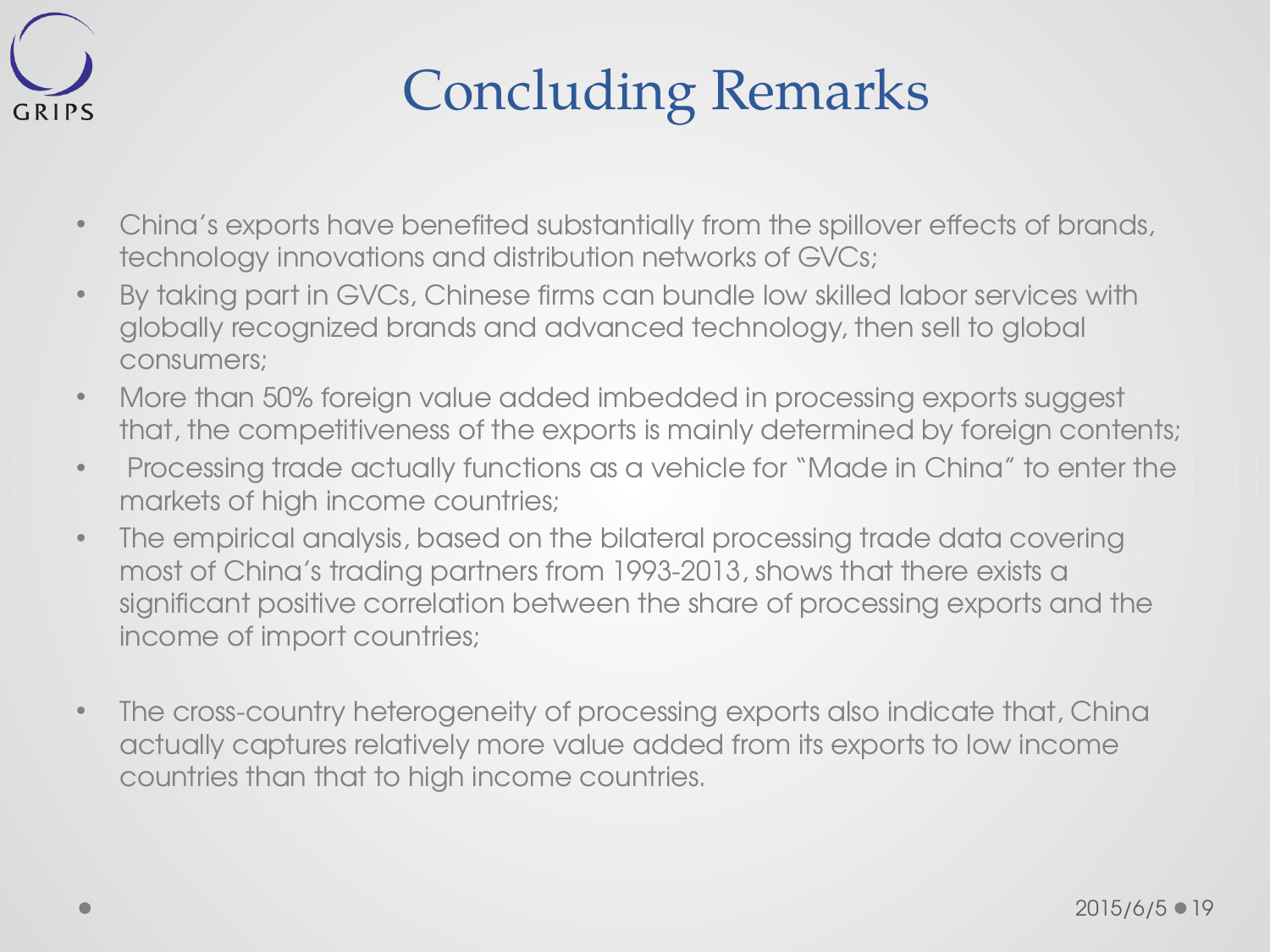

# Concluding Remarks
China’s exports have benefited substantially from the spillover effects of brands, technology innovations and distribution networks of GVCs;
By taking part in GVCs, Chinese firms can bundle low skilled labor services with globally recognized brands and advanced technology, then sell to global consumers;
More than 50% foreign value added imbedded in processing exports suggest that, the competitiveness of the exports is mainly determined by foreign contents;
 Processing trade actually functions as a vehicle for “Made in China” to enter the markets of high income countries;
The empirical analysis, based on the bilateral processing trade data covering most of China’s trading partners from 1993-2013, shows that there exists a significant positive correlation between the share of processing exports and the income of import countries;

The cross-country heterogeneity of processing exports also indicate that, China actually captures relatively more value added from its exports to low income countries than that to high income countries.

2015/6/5
19